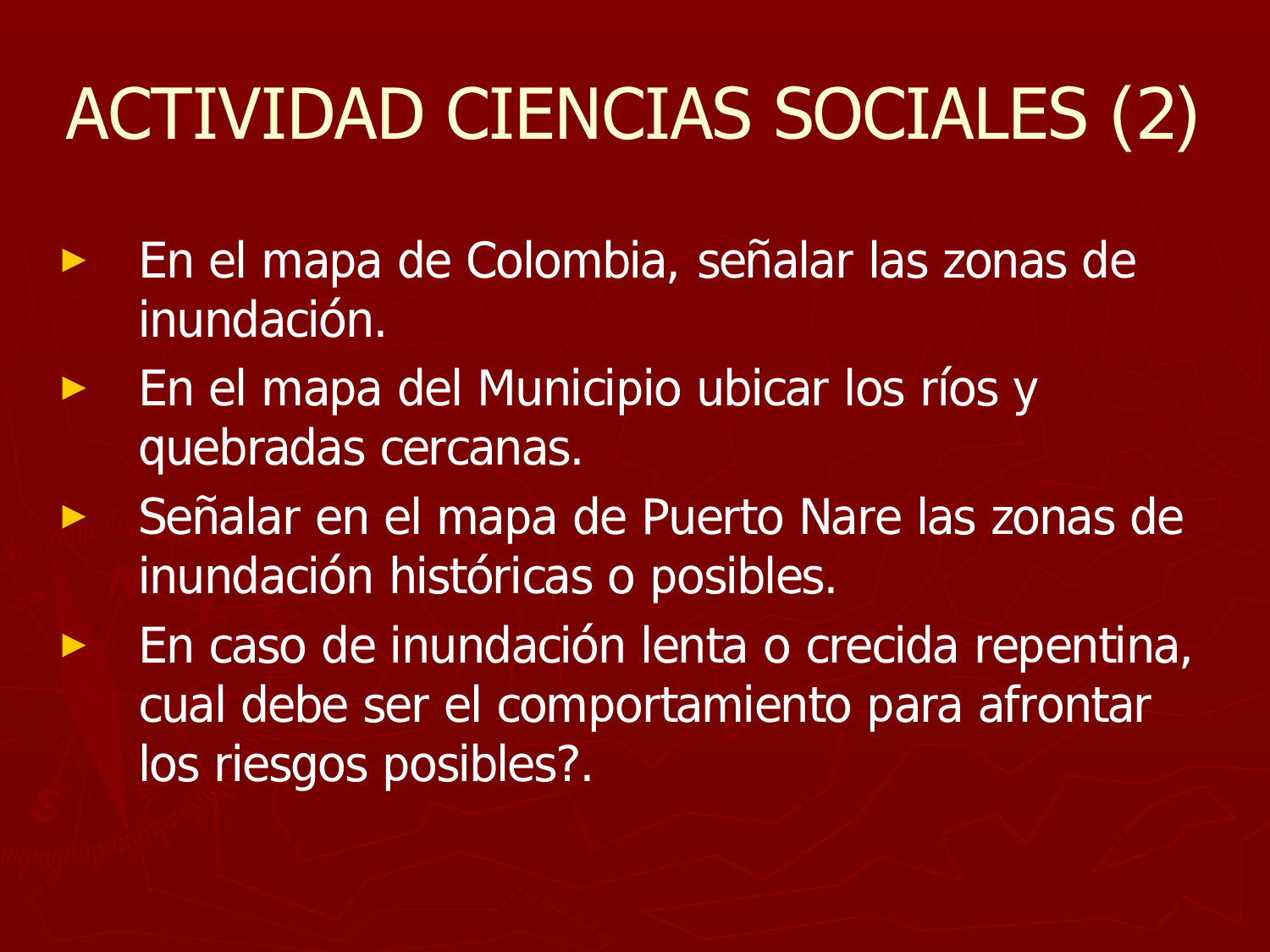

# ACTIVIDAD CIENCIAS SOCIALES (2)
En el mapa de Colombia, señalar las zonas de inundación.
En el mapa del Municipio ubicar los ríos y quebradas cercanas.
Señalar en el mapa de Puerto Nare las zonas de inundación históricas o posibles.
En caso de inundación lenta o crecida repentina, cual debe ser el comportamiento para afrontar los riesgos posibles?.